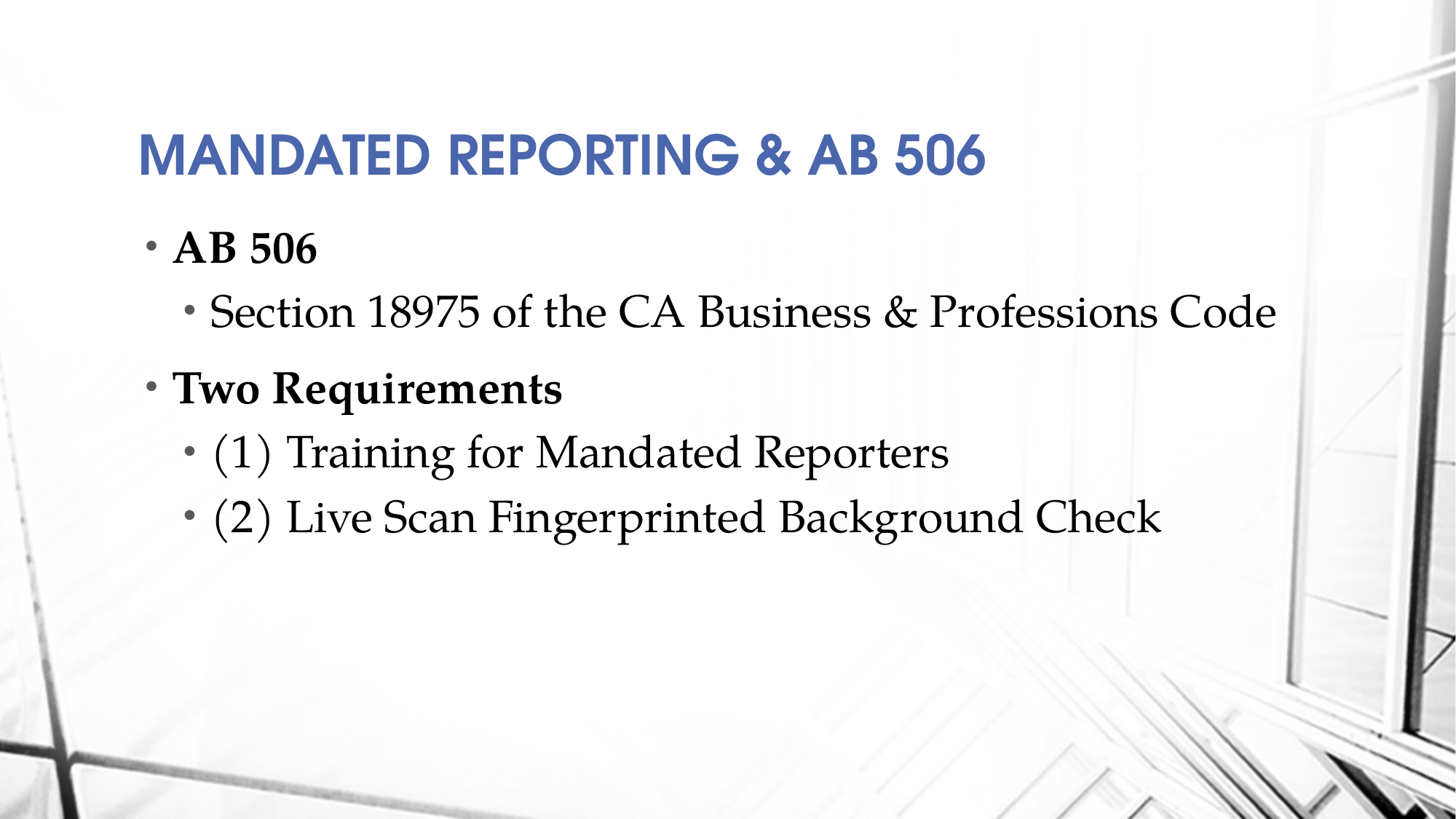

# MANDATED REPORTING & AB 506
AB 506
Section 18975 of the CA Business & Professions Code
Two Requirements
(1) Training for Mandated Reporters
(2) Live Scan Fingerprinted Background Check